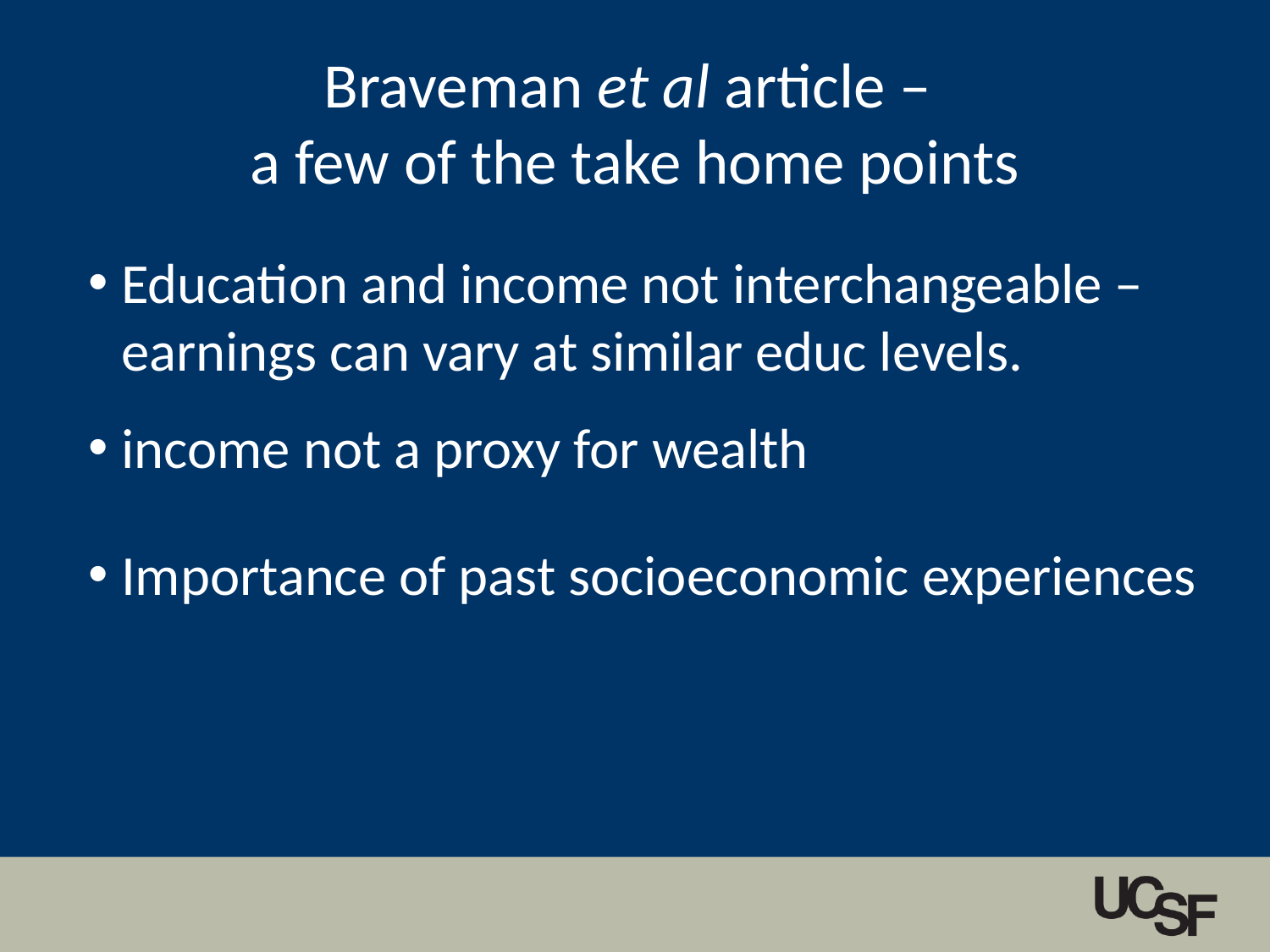

Braveman et al article –
a few of the take home points
Education and income not interchangeable – earnings can vary at similar educ levels.
income not a proxy for wealth
Importance of past socioeconomic experiences